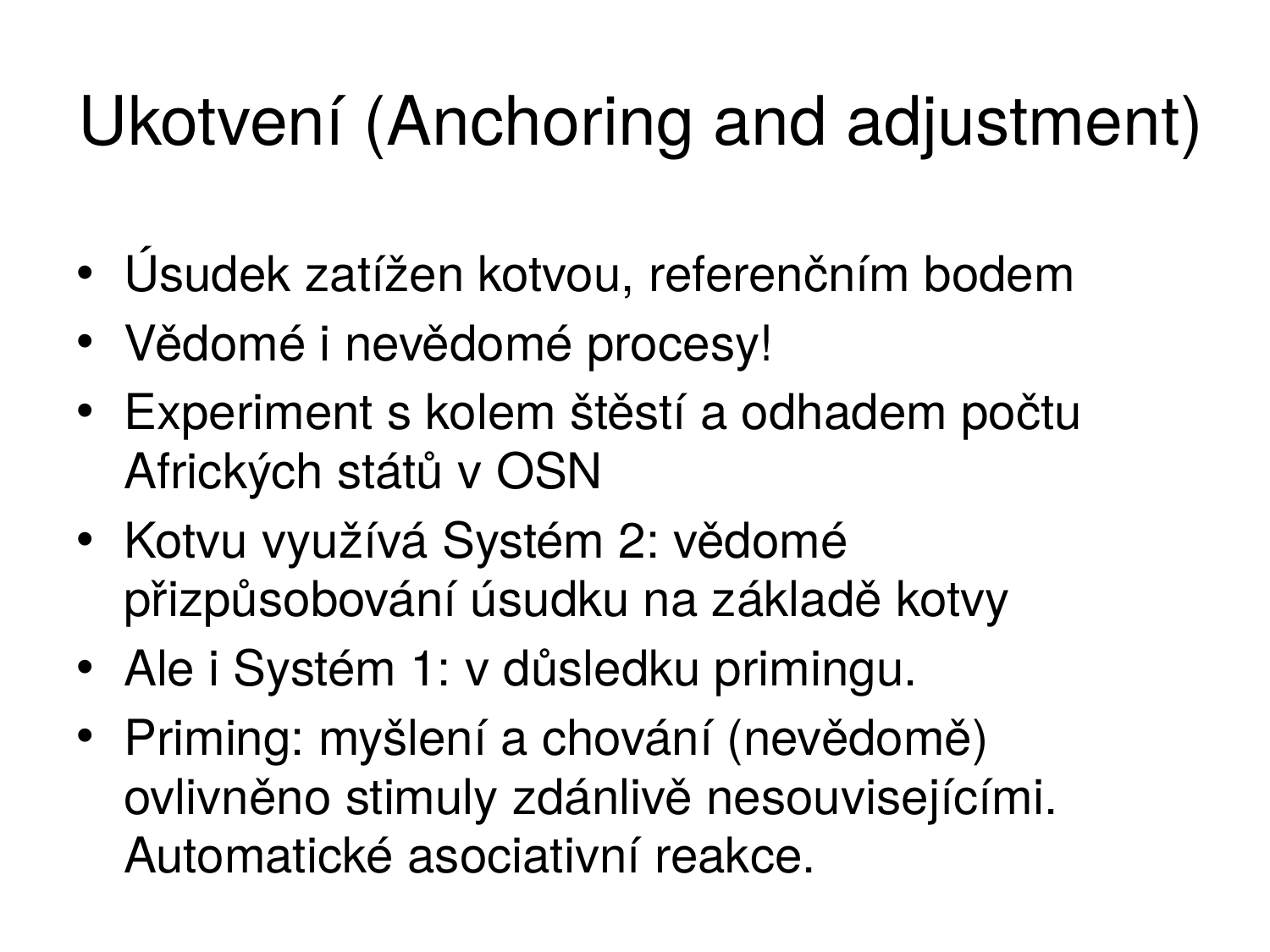

# Ukotvení (Anchoring and adjustment)
Úsudek zatížen kotvou, referenčním bodem
Vědomé i nevědomé procesy!
Experiment s kolem štěstí a odhadem počtu Afrických států v OSN
Kotvu využívá Systém 2: vědomé přizpůsobování úsudku na základě kotvy
Ale i Systém 1: v důsledku primingu.
Priming: myšlení a chování (nevědomě) ovlivněno stimuly zdánlivě nesouvisejícími. Automatické asociativní reakce.